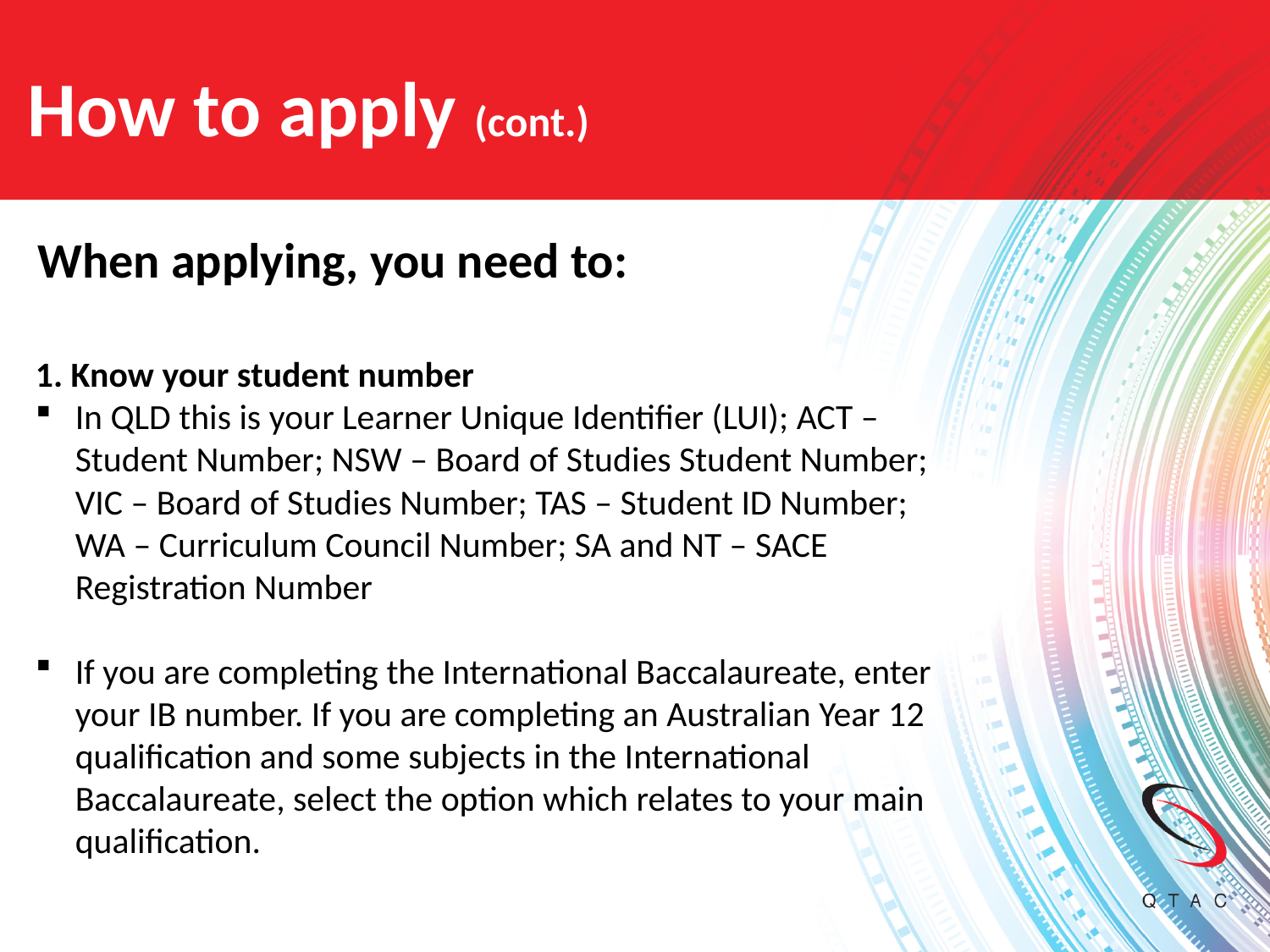

# How to apply (cont.)
When applying, you need to:
1. Know your student number
In QLD this is your Learner Unique Identifier (LUI); ACT – Student Number; NSW – Board of Studies Student Number; VIC – Board of Studies Number; TAS – Student ID Number; WA – Curriculum Council Number; SA and NT – SACE Registration Number

If you are completing the International Baccalaureate, enter your IB number. If you are completing an Australian Year 12 qualification and some subjects in the International Baccalaureate, select the option which relates to your main qualification.